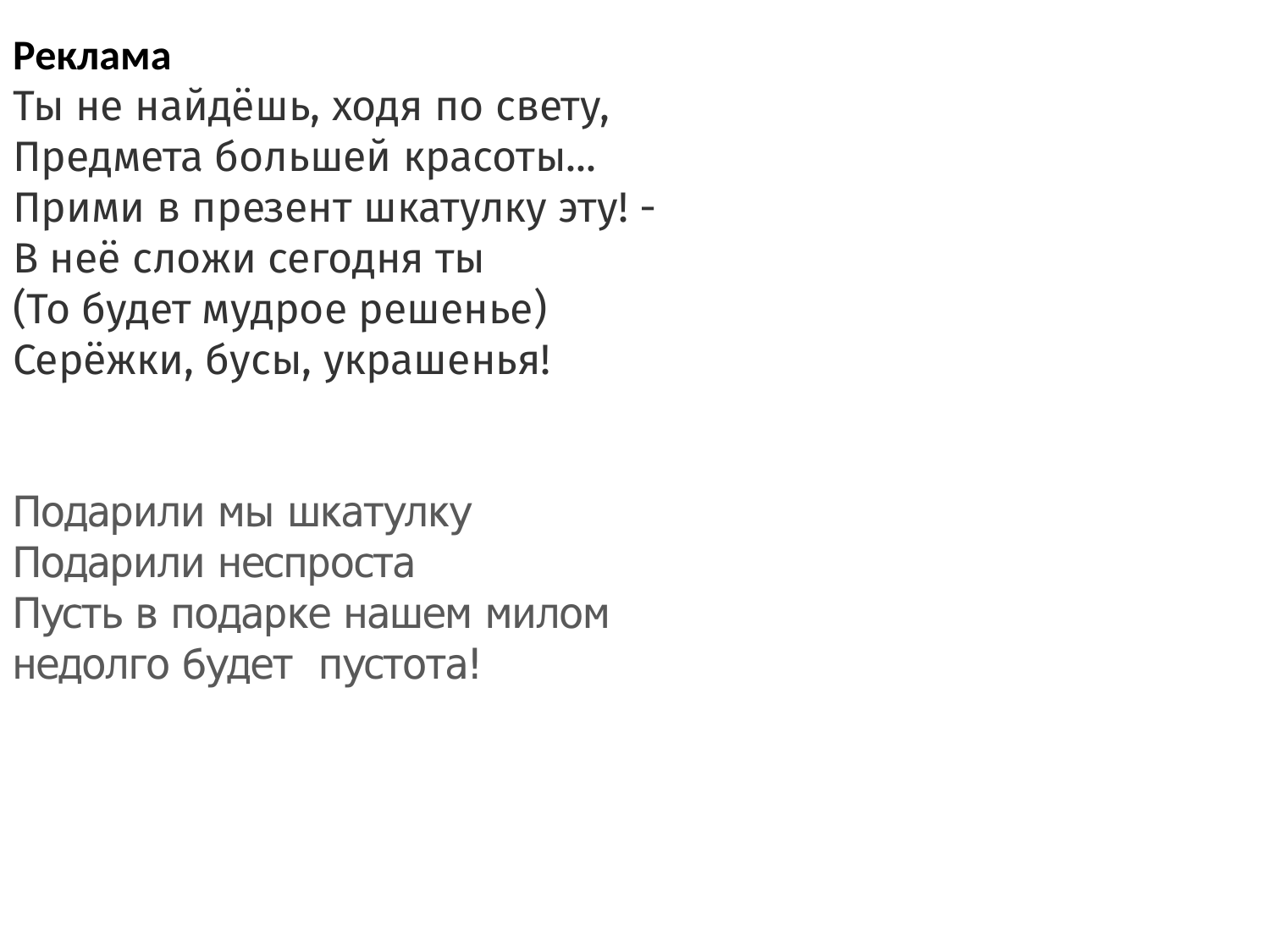

Реклама
Ты не найдёшь, ходя по свету,
Предмета большей красоты...
Прими в презент шкатулку эту! -
В неё сложи сегодня ты
(То будет мудрое решенье)
Серёжки, бусы, украшенья!
Подарили мы шкатулку
Подарили неспроста
Пусть в подарке нашем милом
недолго будет  пустота!